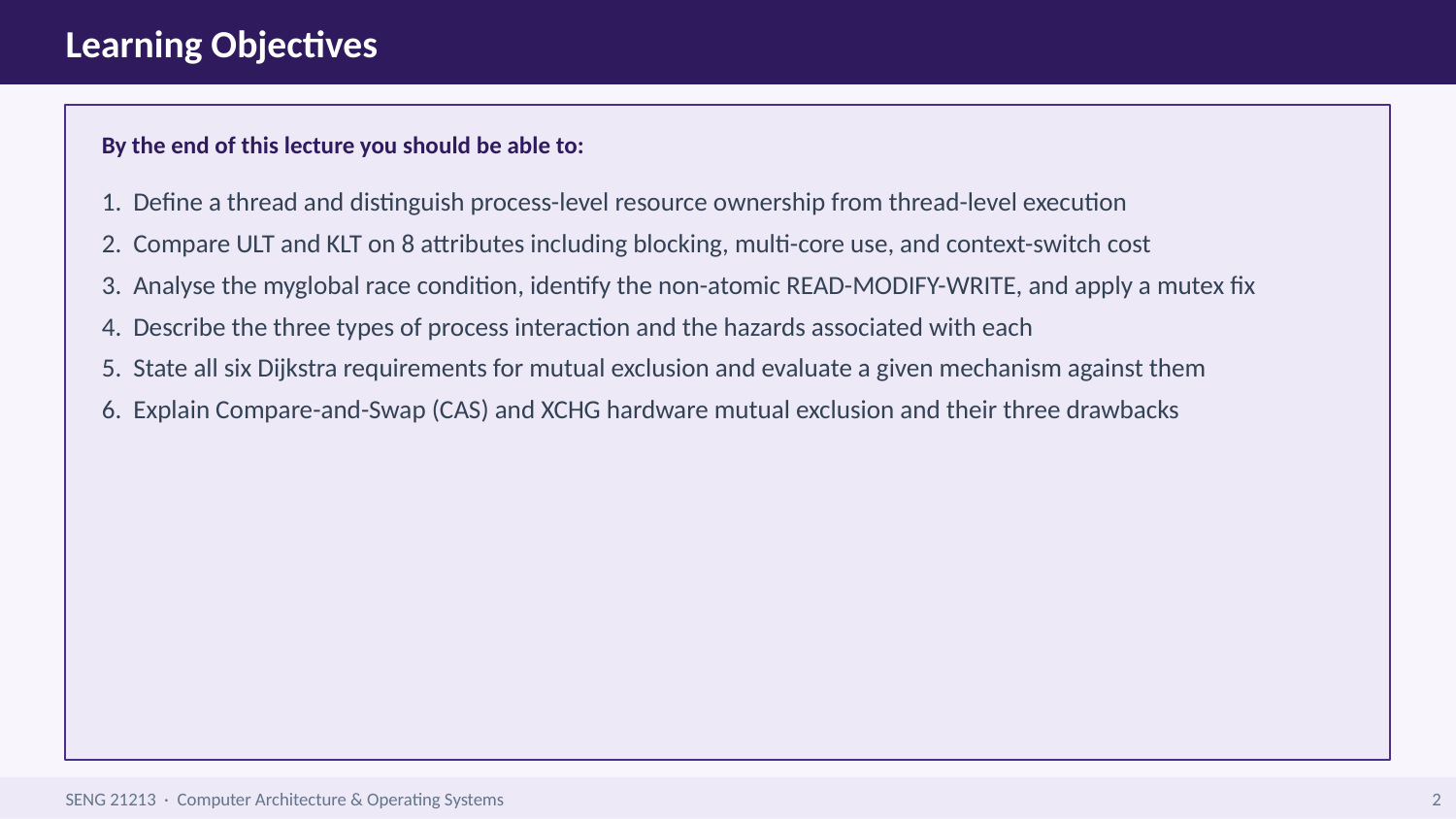

Learning Objectives

By the end of this lecture you should be able to:
1.  Define a thread and distinguish process-level resource ownership from thread-level execution
2.  Compare ULT and KLT on 8 attributes including blocking, multi-core use, and context-switch cost
3.  Analyse the myglobal race condition, identify the non-atomic READ-MODIFY-WRITE, and apply a mutex fix
4.  Describe the three types of process interaction and the hazards associated with each
5.  State all six Dijkstra requirements for mutual exclusion and evaluate a given mechanism against them
6.  Explain Compare-and-Swap (CAS) and XCHG hardware mutual exclusion and their three drawbacks

SENG 21213  ·  Computer Architecture & Operating Systems
2